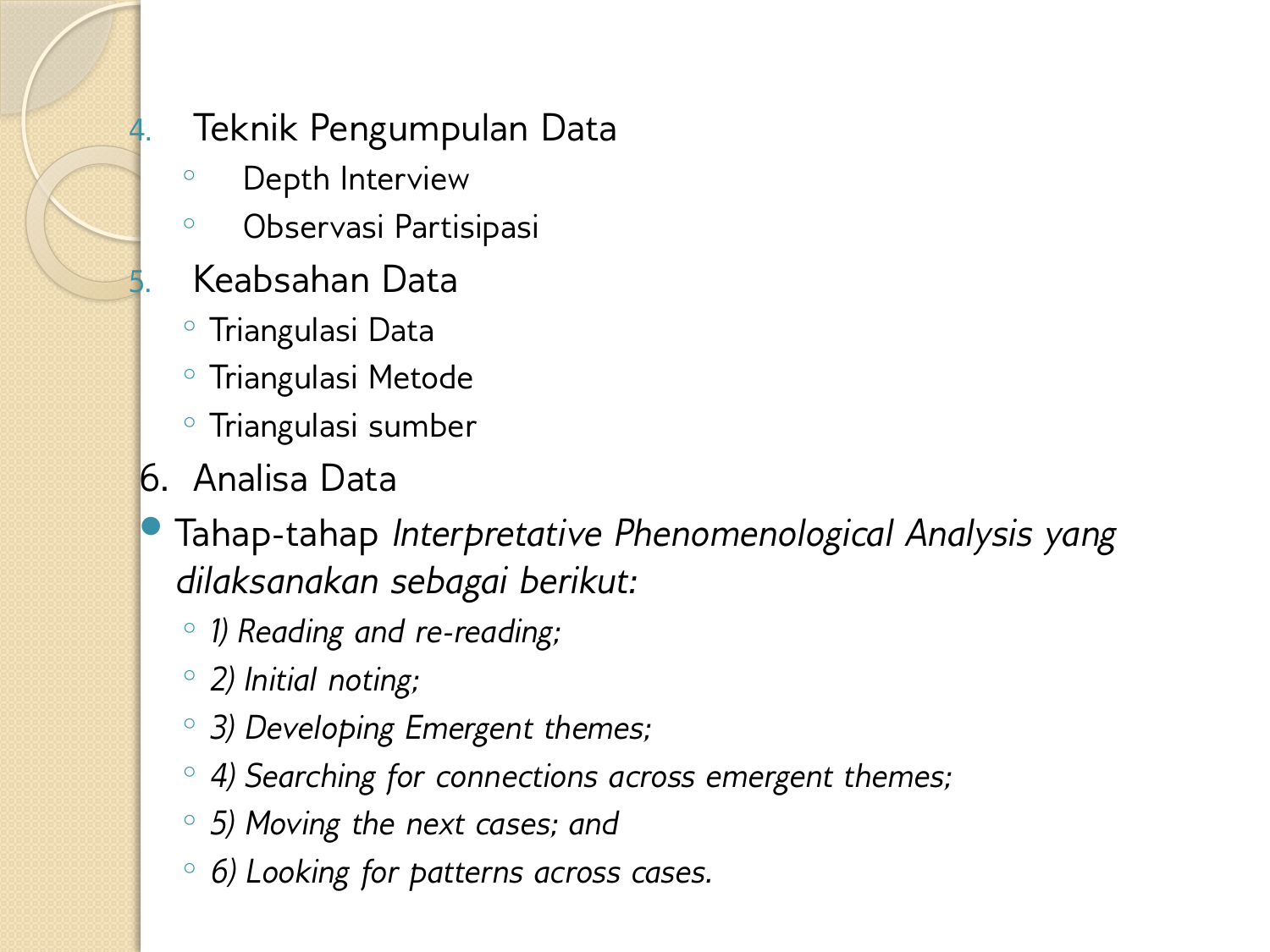

Teknik Pengumpulan Data
Depth Interview
Observasi Partisipasi
Keabsahan Data
Triangulasi Data
Triangulasi Metode
Triangulasi sumber
6.  Analisa Data
Tahap-tahap Interpretative Phenomenological Analysis yang dilaksanakan sebagai berikut:
1) Reading and re-reading;
2) Initial noting;
3) Developing Emergent themes;
4) Searching for connections across emergent themes;
5) Moving the next cases; and
6) Looking for patterns across cases.